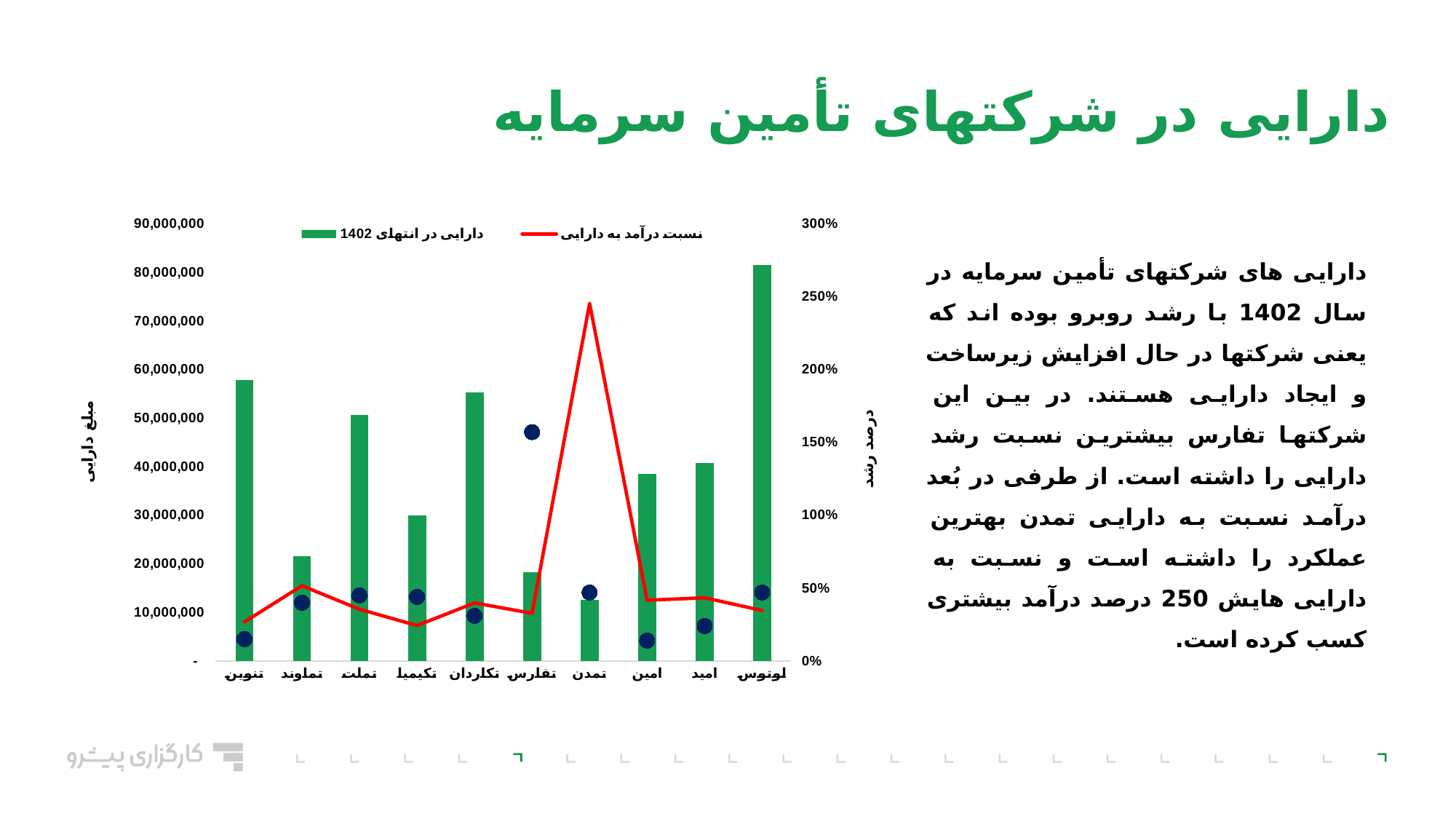

دارایی در شرکتهای تأمین سرمایه

### Chart

| Category | دارایی در انتهای 1402 | نسبت درآمد به دارایی | رشد دارایی در 1402 |
|---|---|---|---|
| تنوین | 57759648.0 | 0.2678975121178024 | 0.15 |
| تماوند | 21616777.0 | 0.5164253672043709 | 0.4 |
| تملت | 50597567.0 | 0.35517516089261764 | 0.45 |
| تکیمیا | 30006116.0 | 0.24341984147498463 | 0.44 |
| تکاردان | 55327263.0 | 0.3986034877597325 | 0.31 |
| تفارس | 18261221.0 | 0.32708815034876365 | 1.57 |
| تمدن | 12554868.0 | 2.453262192800434 | 0.47 |
| امین | 38454621.0 | 0.4170208308645143 | 0.14 |
| امید | 40767270.0 | 0.43352000268843116 | 0.24 |
| لوتوس | 81447866.0 | 0.34671156393465236 | 0.47 |
دارایی های شرکتهای تأمین سرمایه در سال 1402 با رشد روبرو بوده اند که یعنی شرکتها در حال افزایش زیرساخت و ایجاد دارایی هستند. در بین این شرکتها تفارس بیشترین نسبت رشد دارایی را داشته است. از طرفی در بُعد درآمد نسبت به دارایی تمدن بهترین عملکرد را داشته است و نسبت به دارایی هایش 250 درصد درآمد بیشتری کسب کرده است.